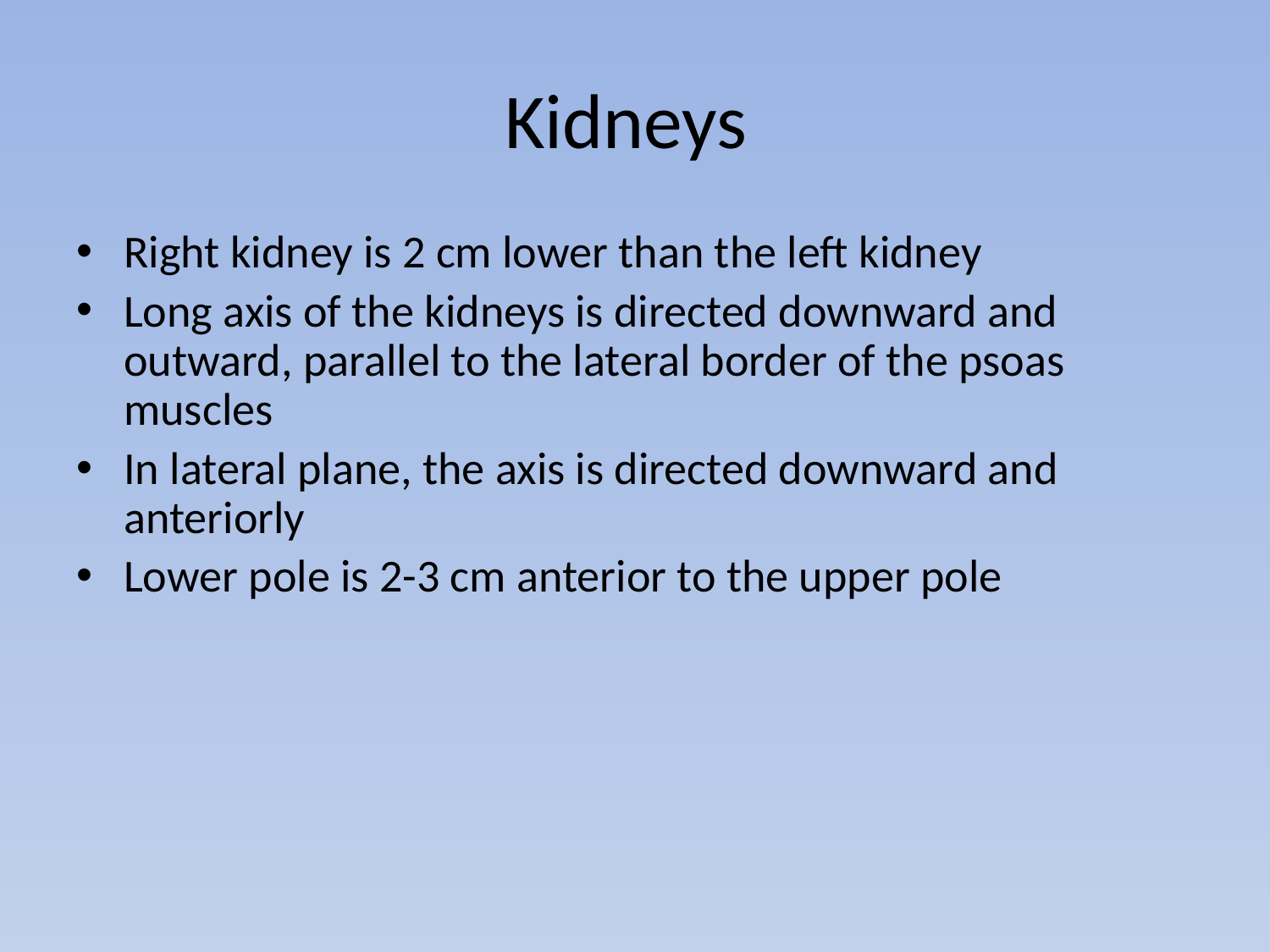

# Kidneys
Right kidney is 2 cm lower than the left kidney
Long axis of the kidneys is directed downward and outward, parallel to the lateral border of the psoas muscles
In lateral plane, the axis is directed downward and anteriorly
Lower pole is 2-3 cm anterior to the upper pole